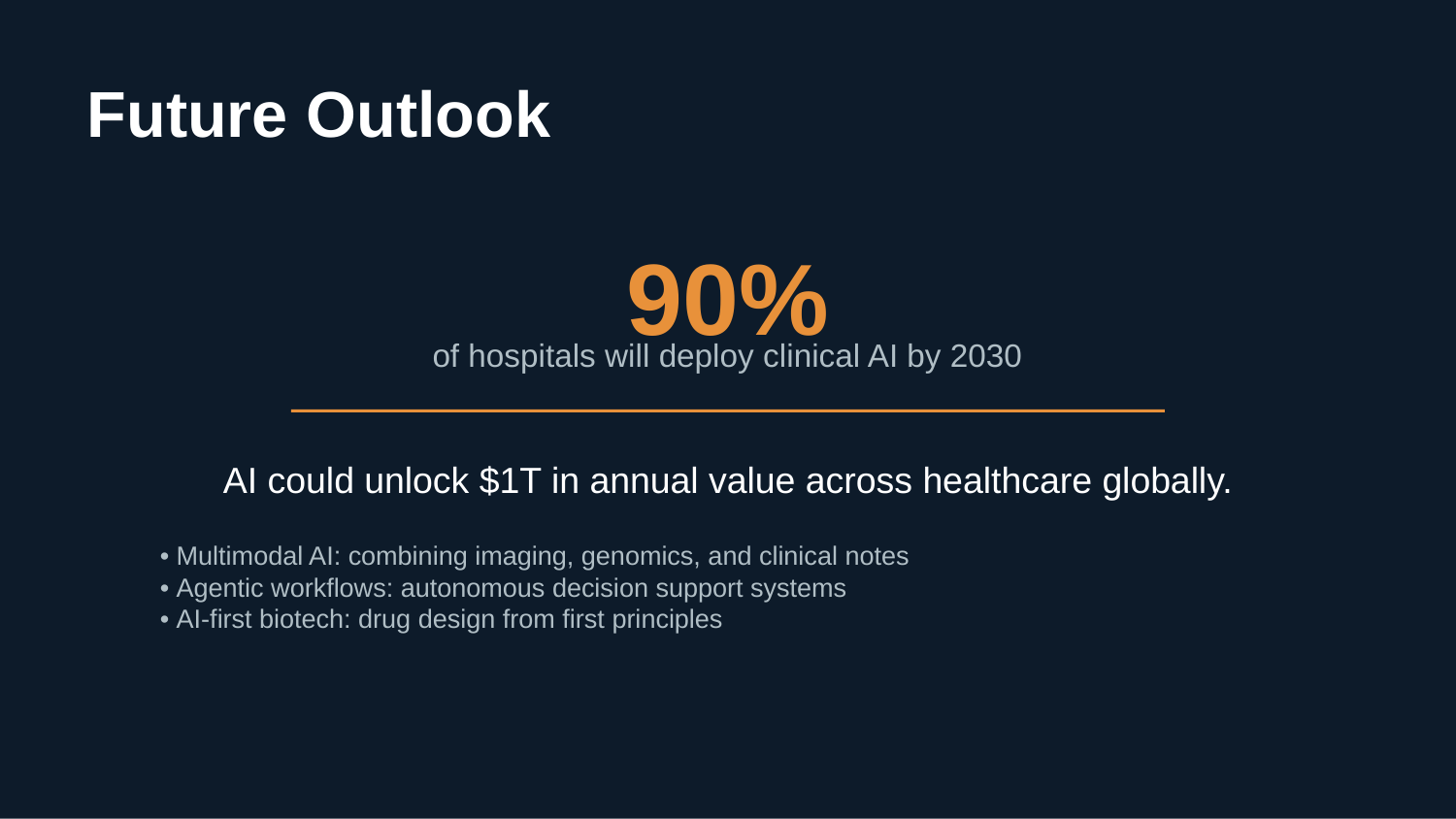

Future Outlook
90%
of hospitals will deploy clinical AI by 2030

AI could unlock $1T in annual value across healthcare globally.
• Multimodal AI: combining imaging, genomics, and clinical notes
• Agentic workflows: autonomous decision support systems
• AI-first biotech: drug design from first principles